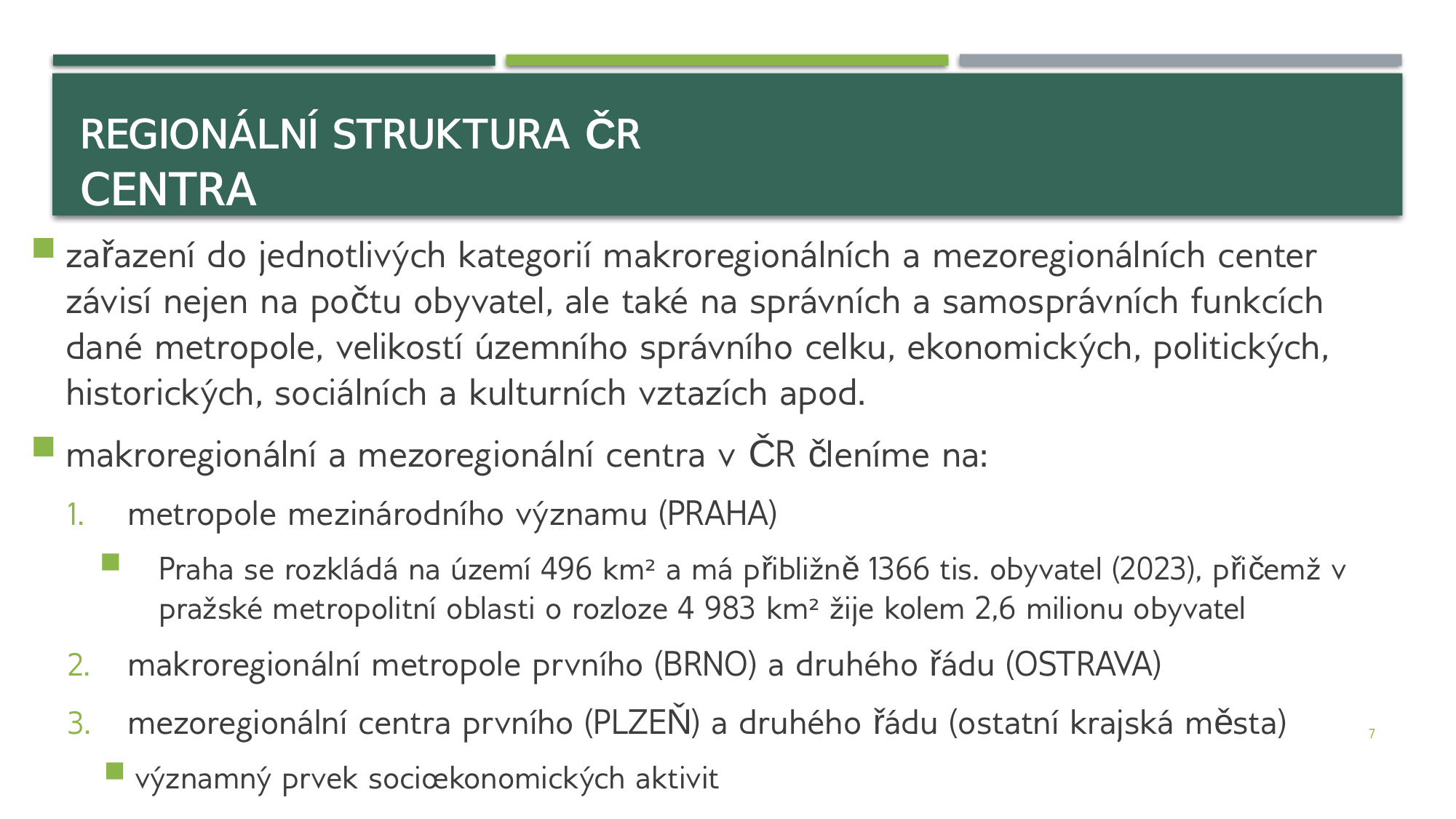

# Regionální struktura ČR centra
zařazení do jednotlivých kategorií makroregionálních a mezoregionálních center závisí nejen na počtu obyvatel, ale také na správních a samosprávních funkcích dané metropole, velikostí územního správního celku, ekonomických, politických, historických, sociálních a kulturních vztazích apod.
makroregionální a mezoregionální centra v ČR členíme na:
metropole mezinárodního významu (PRAHA)
Praha se rozkládá na území 496 km² a má přibližně 1366 tis. obyvatel (2023), přičemž v pražské metropolitní oblasti o rozloze 4 983 km² žije kolem 2,6 milionu obyvatel
makroregionální metropole prvního (BRNO) a druhého řádu (OSTRAVA)
mezoregionální centra prvního (PLZEŇ) a druhého řádu (ostatní krajská města)
významný prvek socioekonomických aktivit
7